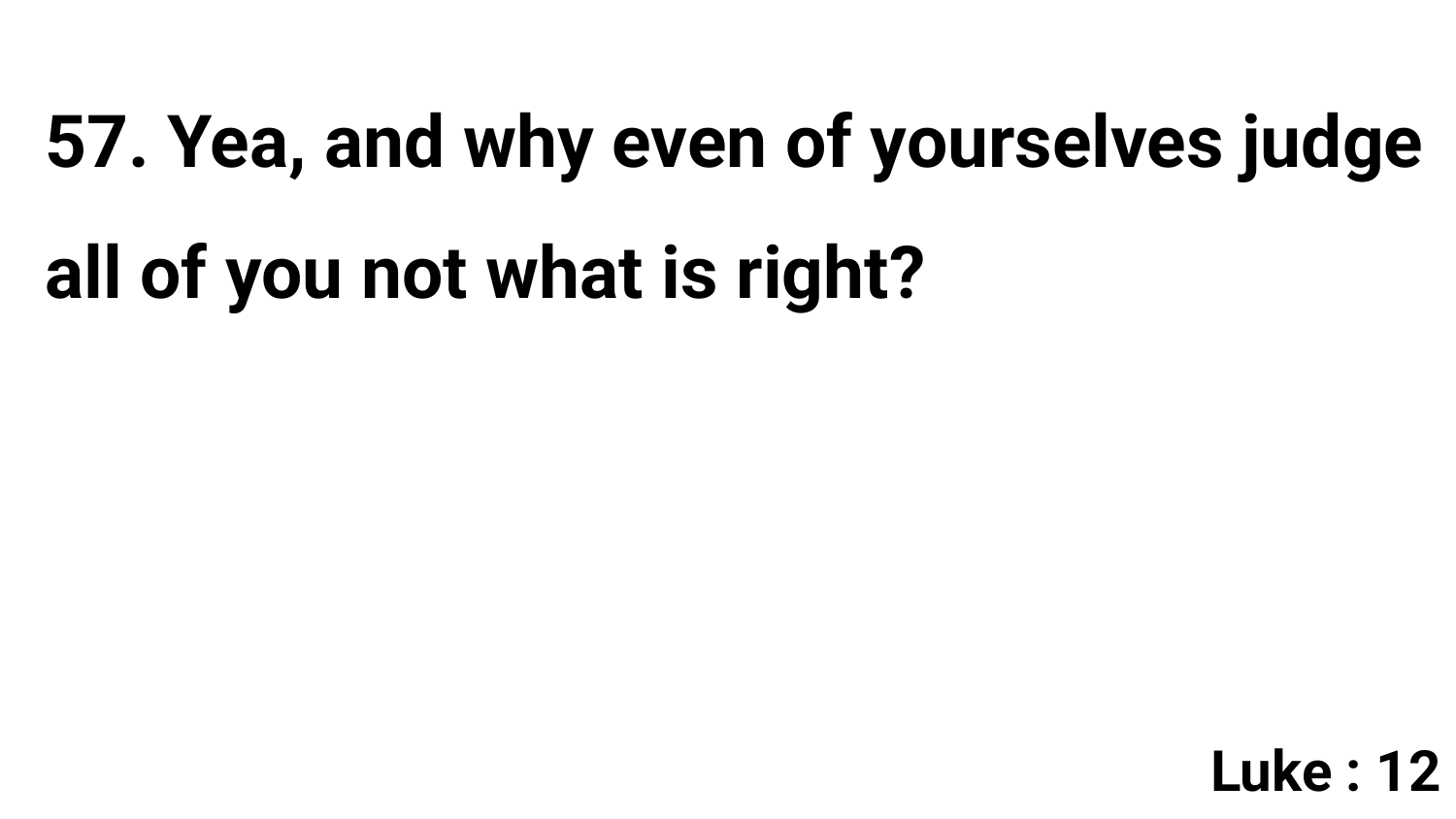

57. Yea, and why even of yourselves judge all of you not what is right?
Luke : 12